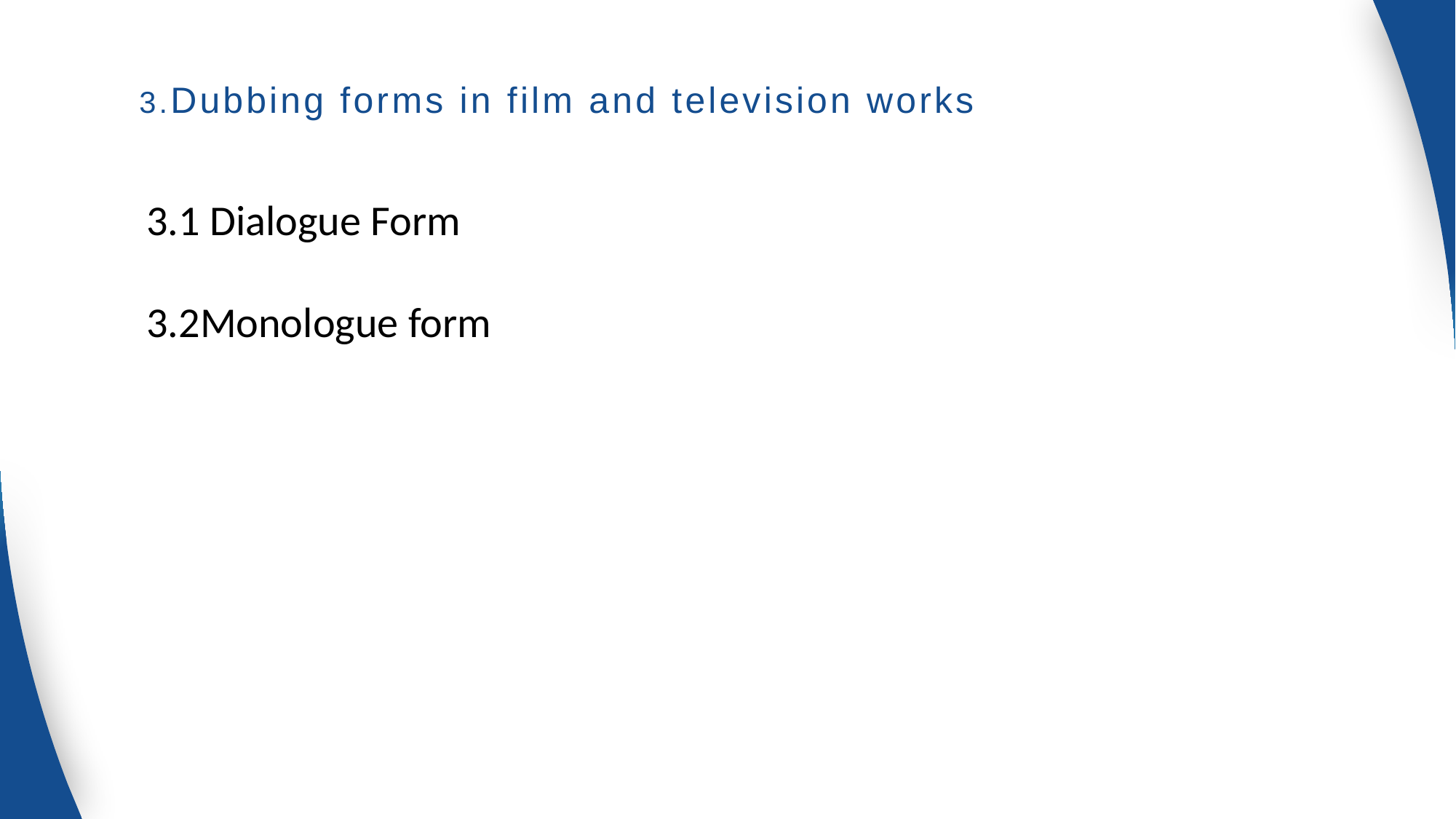

3.Dubbing forms in film and television works
3.1 Dialogue Form

3.2Monologue form